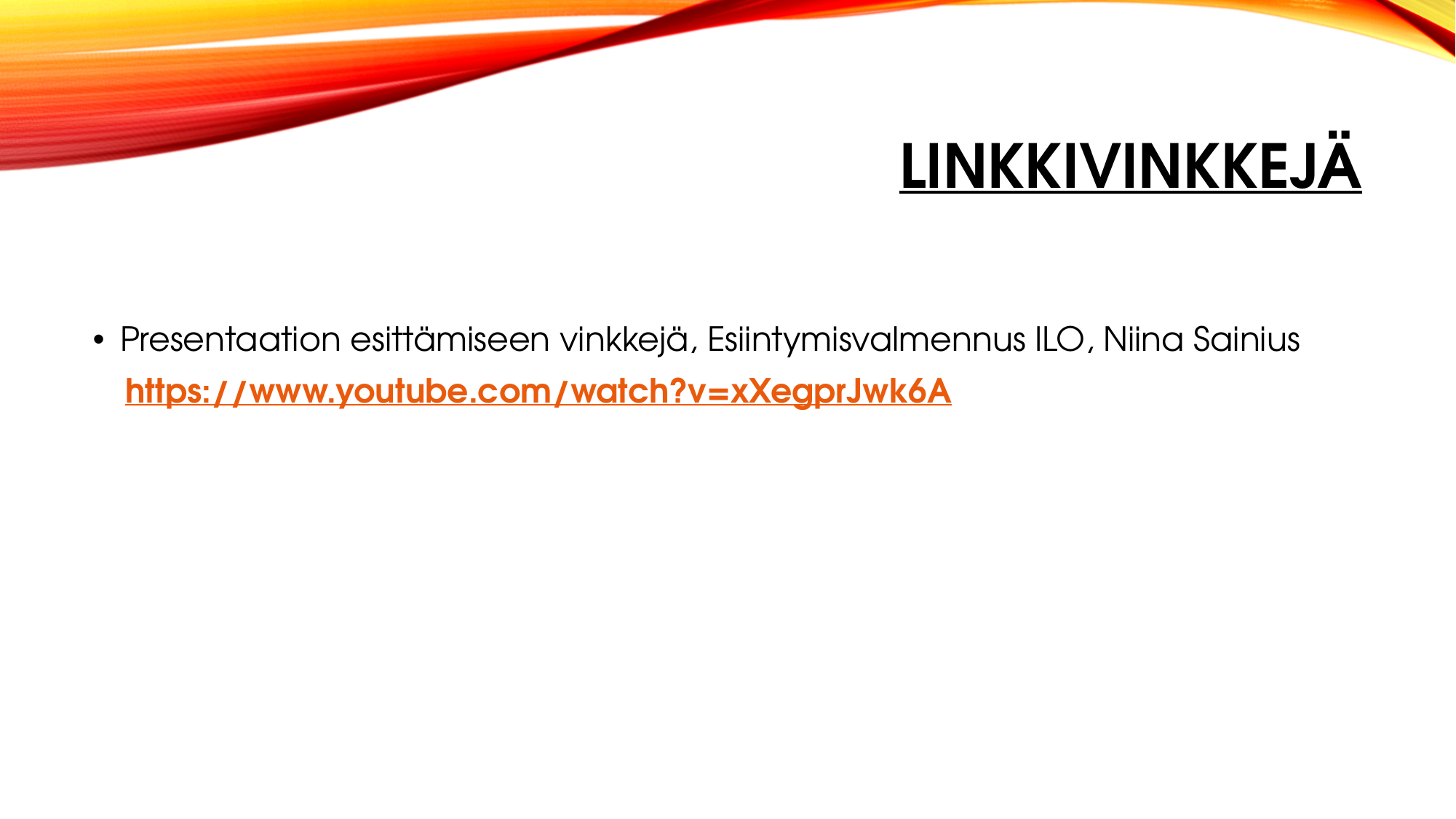

# linkkivinkkejä

Presentaation esittämiseen vinkkejä, Esiintymisvalmennus ILO, Niina Sainius
https://www.youtube.com/watch?v=xXegprJwk6A